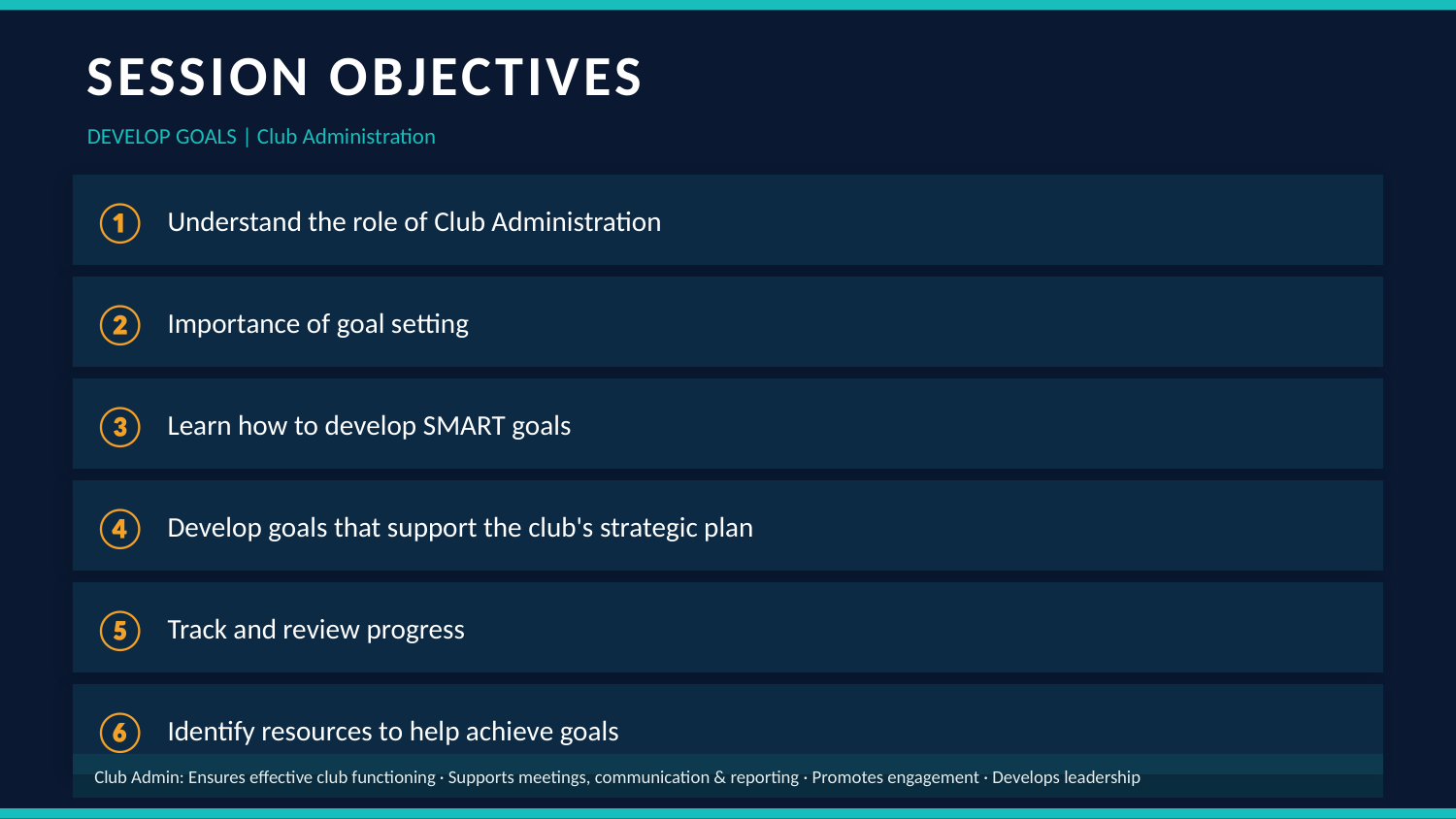

SESSION OBJECTIVES
DEVELOP GOALS | Club Administration

①
Understand the role of Club Administration

②
Importance of goal setting

③
Learn how to develop SMART goals

④
Develop goals that support the club's strategic plan

⑤
Track and review progress

⑥
Identify resources to help achieve goals

Club Admin: Ensures effective club functioning · Supports meetings, communication & reporting · Promotes engagement · Develops leadership